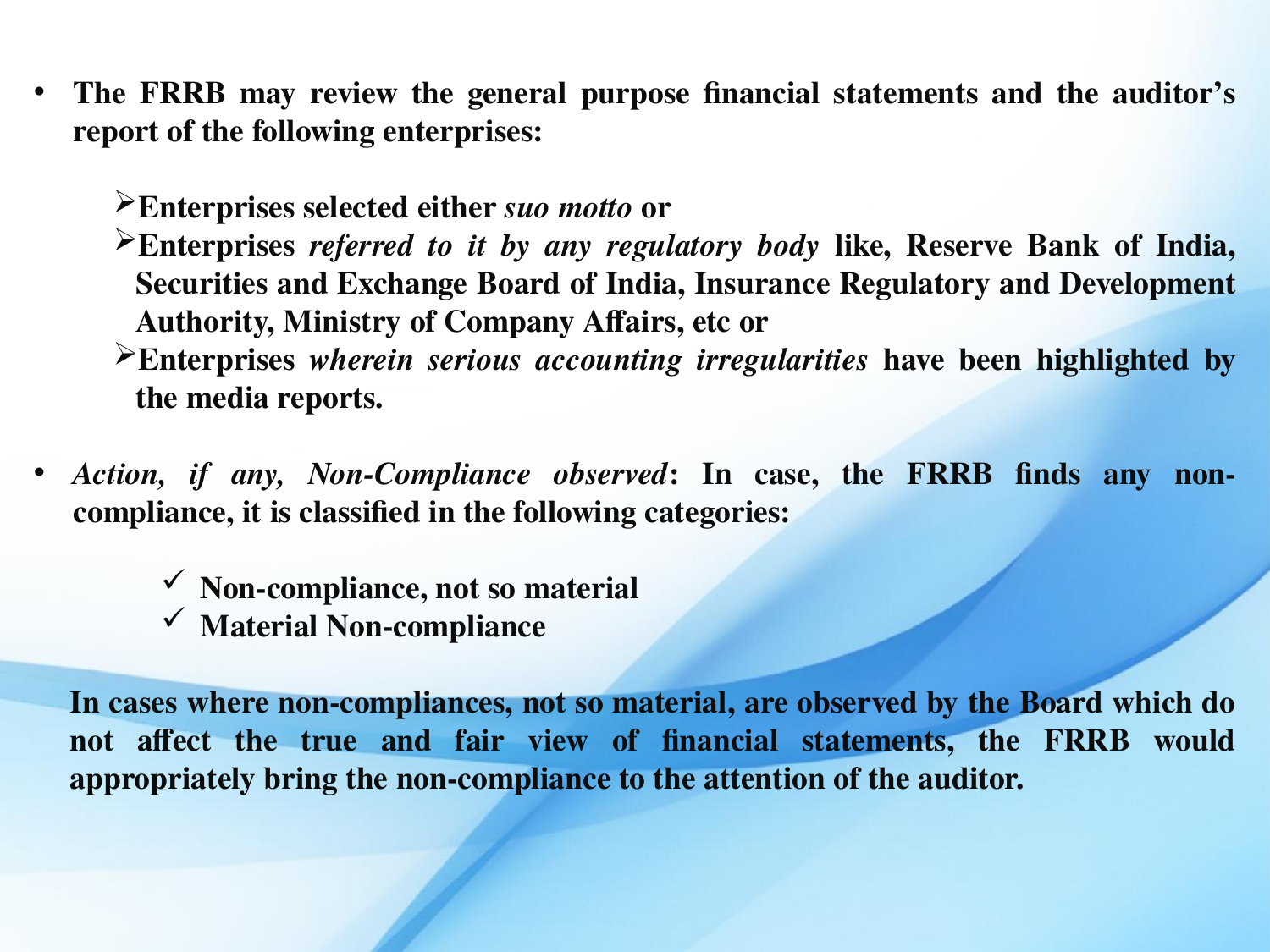

The FRRB may review the general purpose financial statements and the auditor’s report of the following enterprises:

Enterprises selected either suo motto or
Enterprises referred to it by any regulatory body like, Reserve Bank of India, Securities and Exchange Board of India, Insurance Regulatory and Development Authority, Ministry of Company Affairs, etc or
Enterprises wherein serious accounting irregularities have been highlighted by the media reports.

Action, if any, Non-Compliance observed: In case, the FRRB finds any non-compliance, it is classified in the following categories:

Non-compliance, not so material
Material Non-compliance

	In cases where non-compliances, not so material, are observed by the Board which do not affect the true and fair view of financial statements, the FRRB would appropriately bring the non-compliance to the attention of the auditor.